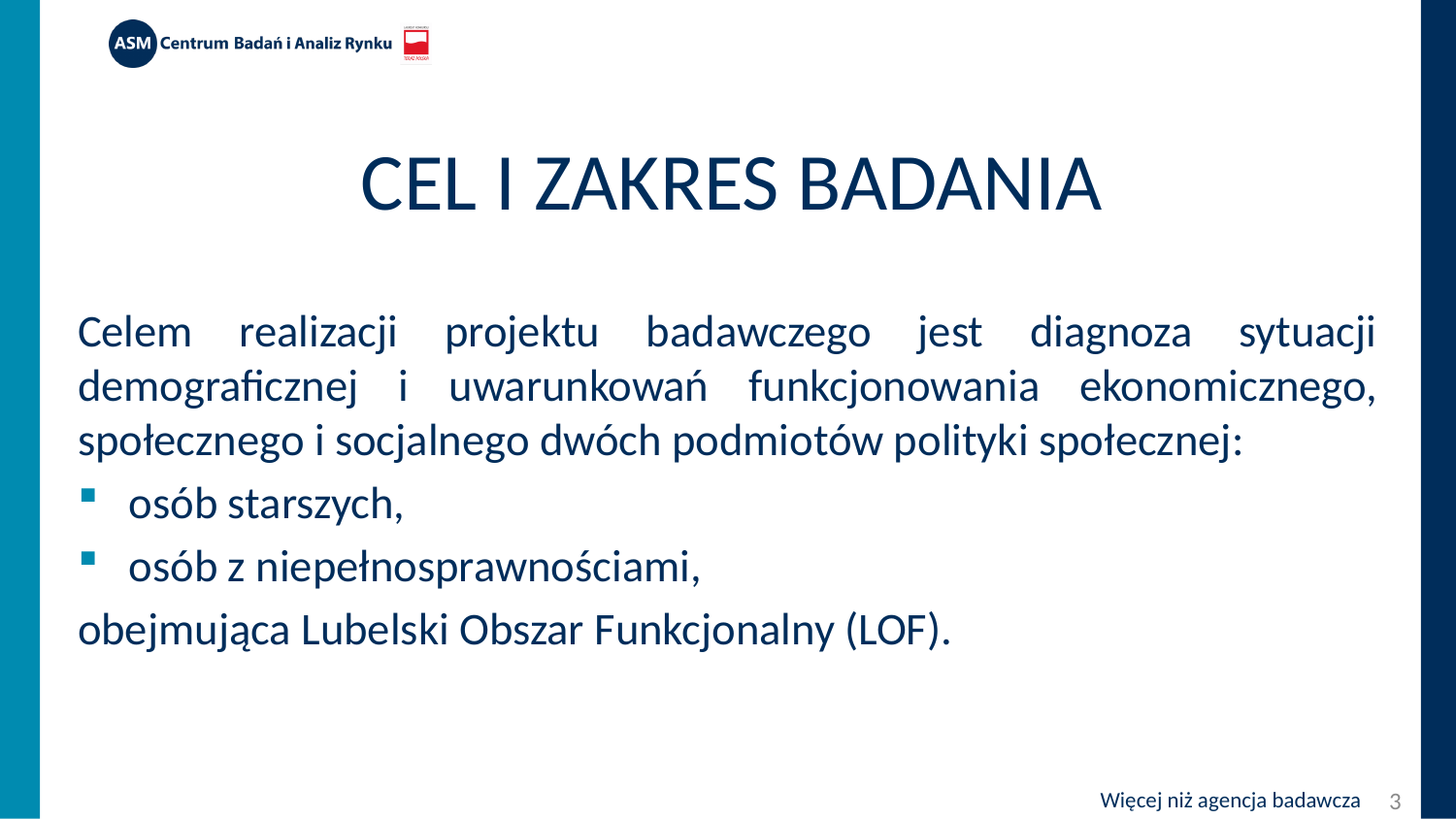

# Cel i zakres badania
Celem realizacji projektu badawczego jest diagnoza sytuacji demograficznej i uwarunkowań funkcjonowania ekonomicznego, społecznego i socjalnego dwóch podmiotów polityki społecznej:
osób starszych,
osób z niepełnosprawnościami,
obejmująca Lubelski Obszar Funkcjonalny (LOF).
3